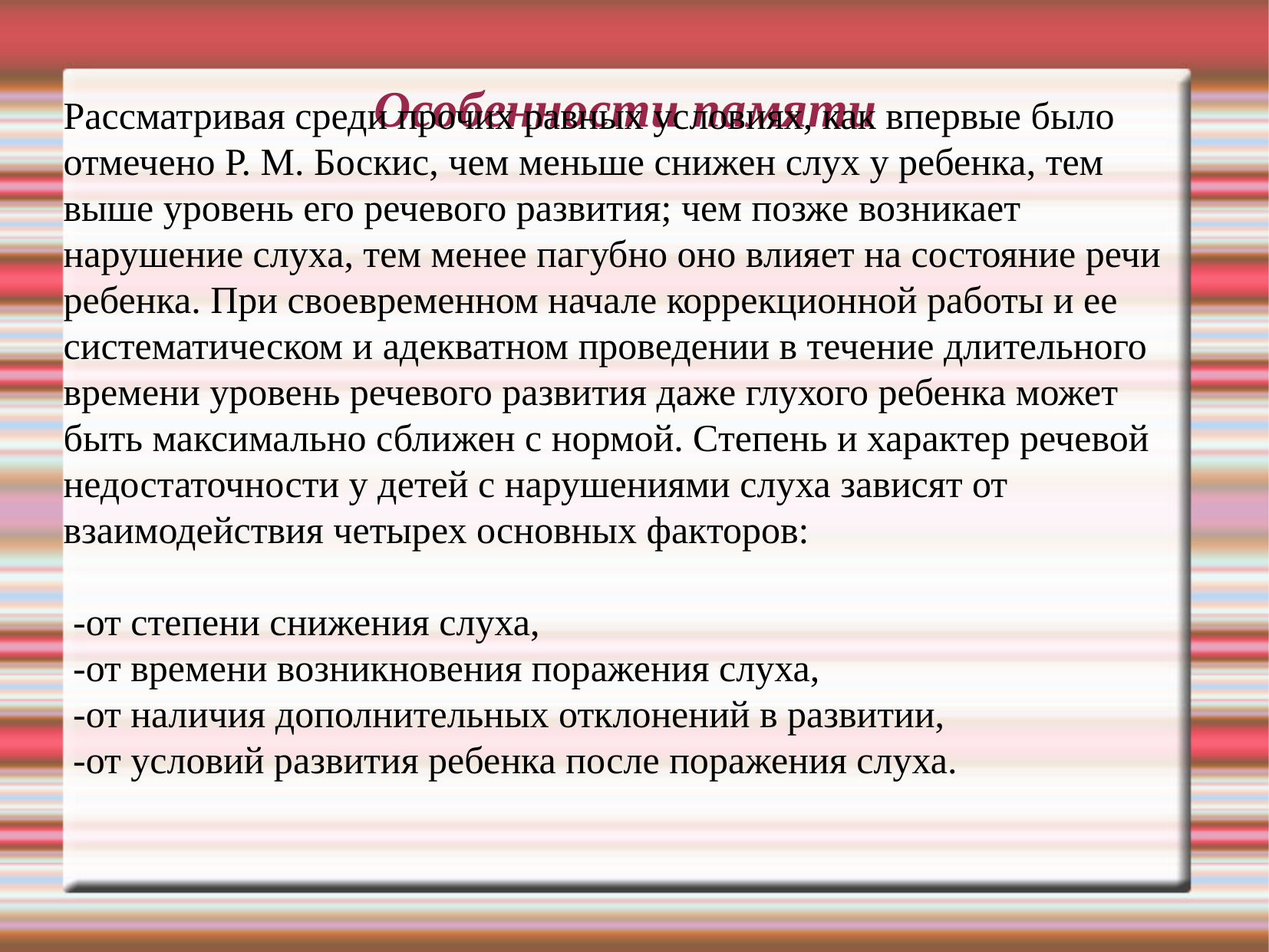

Особенности памяти
Рассматривая среди прочих равных условиях, как впервые было отмечено Р. М. Боскис, чем меньше снижен слух у ребенка, тем выше уровень его речевого развития; чем позже возникает нарушение слуха, тем менее пагубно оно влияет на состояние речи ребенка. При своевременном начале коррекционной работы и ее система­тическом и адекватном проведении в течение длительного време­ни уровень речевого развития даже глухого ребенка может быть максимально сближен с нормой. Степень и характер речевой недо­статочности у детей с нарушениями слуха зависят от взаимодей­ствия четырех основных факторов:

 -от степени снижения слуха,
 -от времени возникновения поражения слуха,
 -от наличия дополнительных отклонений в развитии,
 -от условий развития ребенка после поражения слуха.